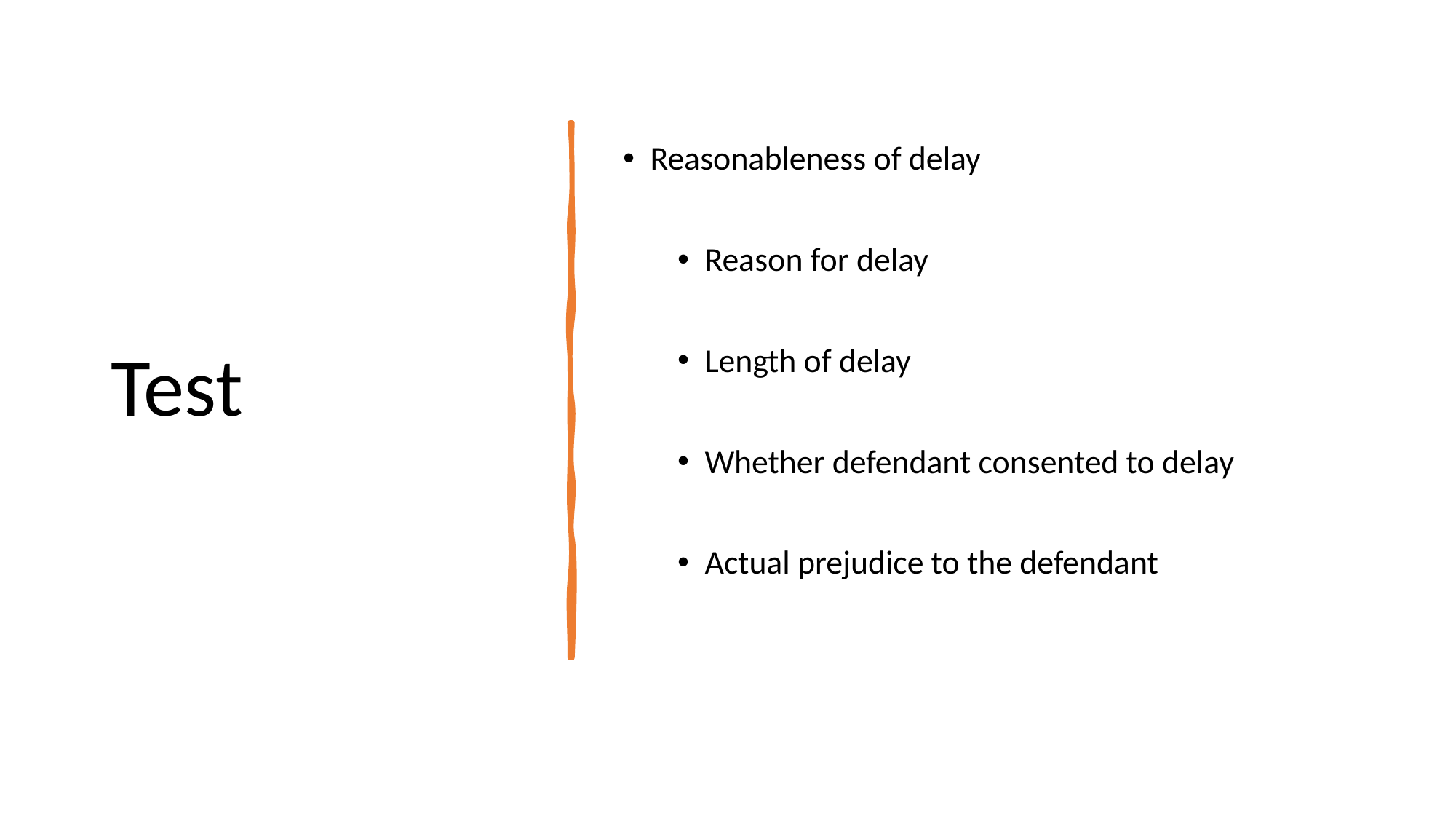

# Test
Reasonableness of delay

Reason for delay

Length of delay

Whether defendant consented to delay

Actual prejudice to the defendant